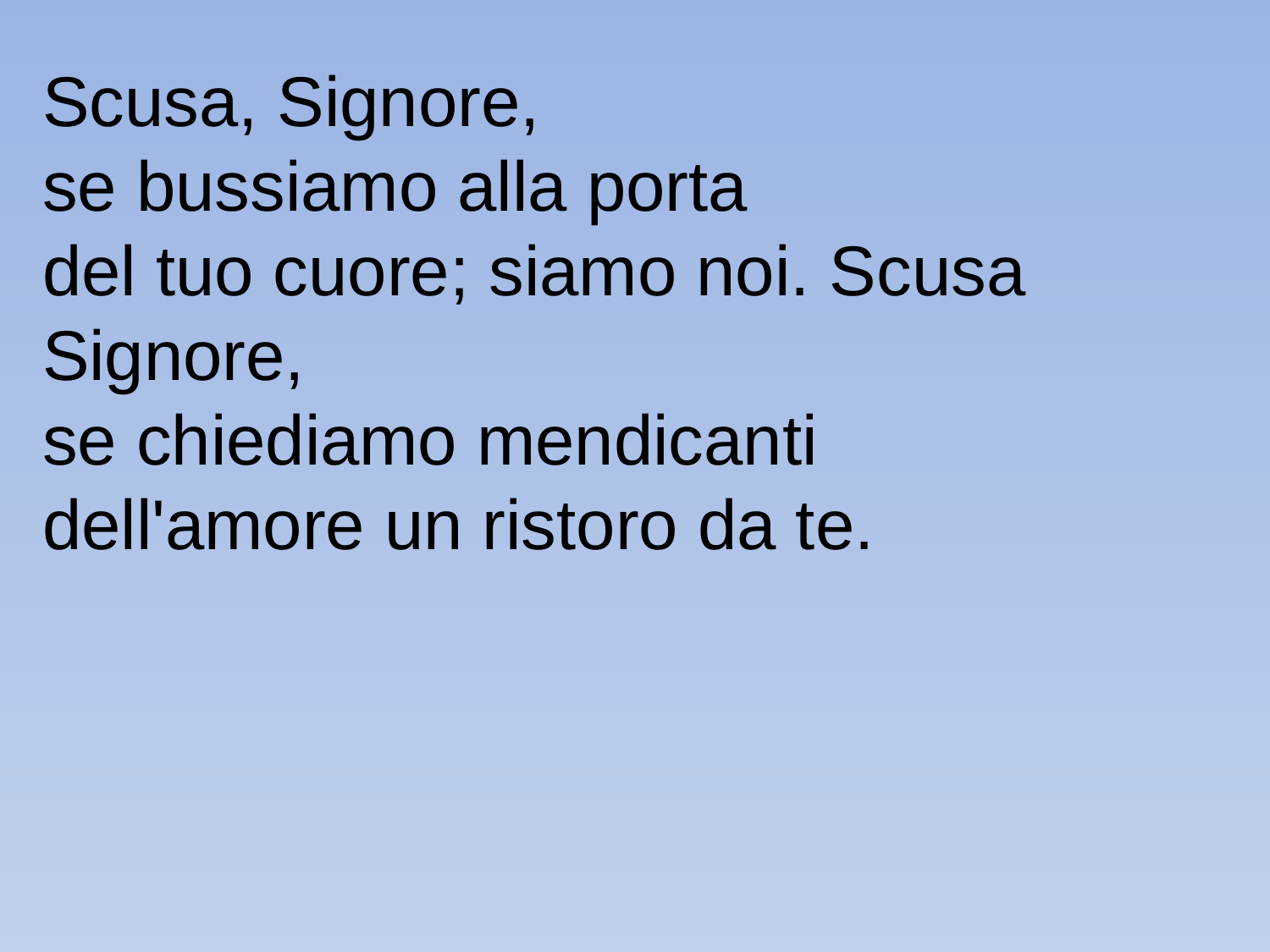

Scusa, Signore,
se bussiamo alla porta
del tuo cuore; siamo noi. Scusa Signore,
se chiediamo mendicanti dell'amore un ristoro da te.